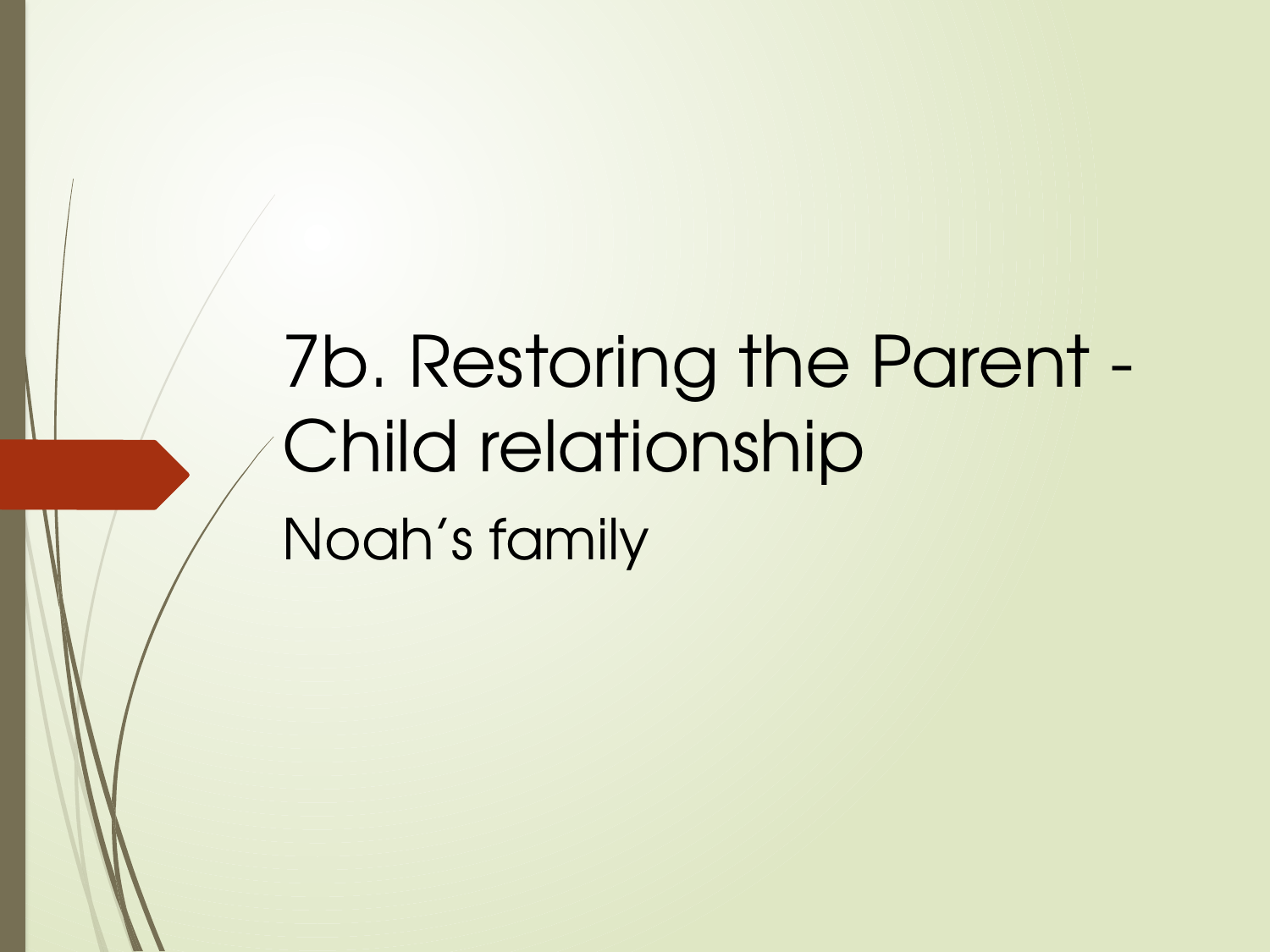

# 7b. Restoring the Parent - Child relationship
Noah’s family